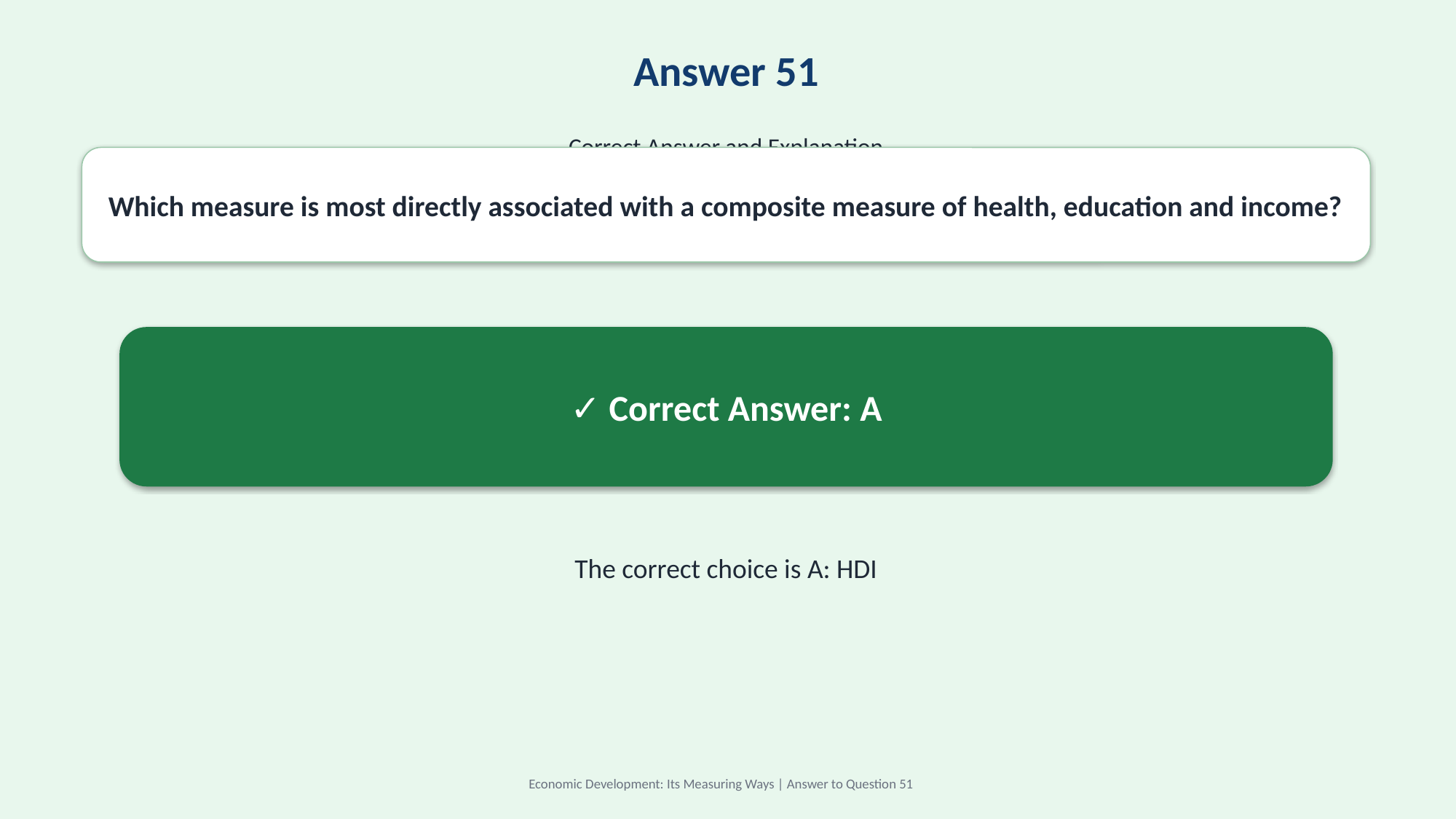

Answer 51
Correct Answer and Explanation
Which measure is most directly associated with a composite measure of health, education and income?
✓ Correct Answer: A
The correct choice is A: HDI
Economic Development: Its Measuring Ways | Answer to Question 51